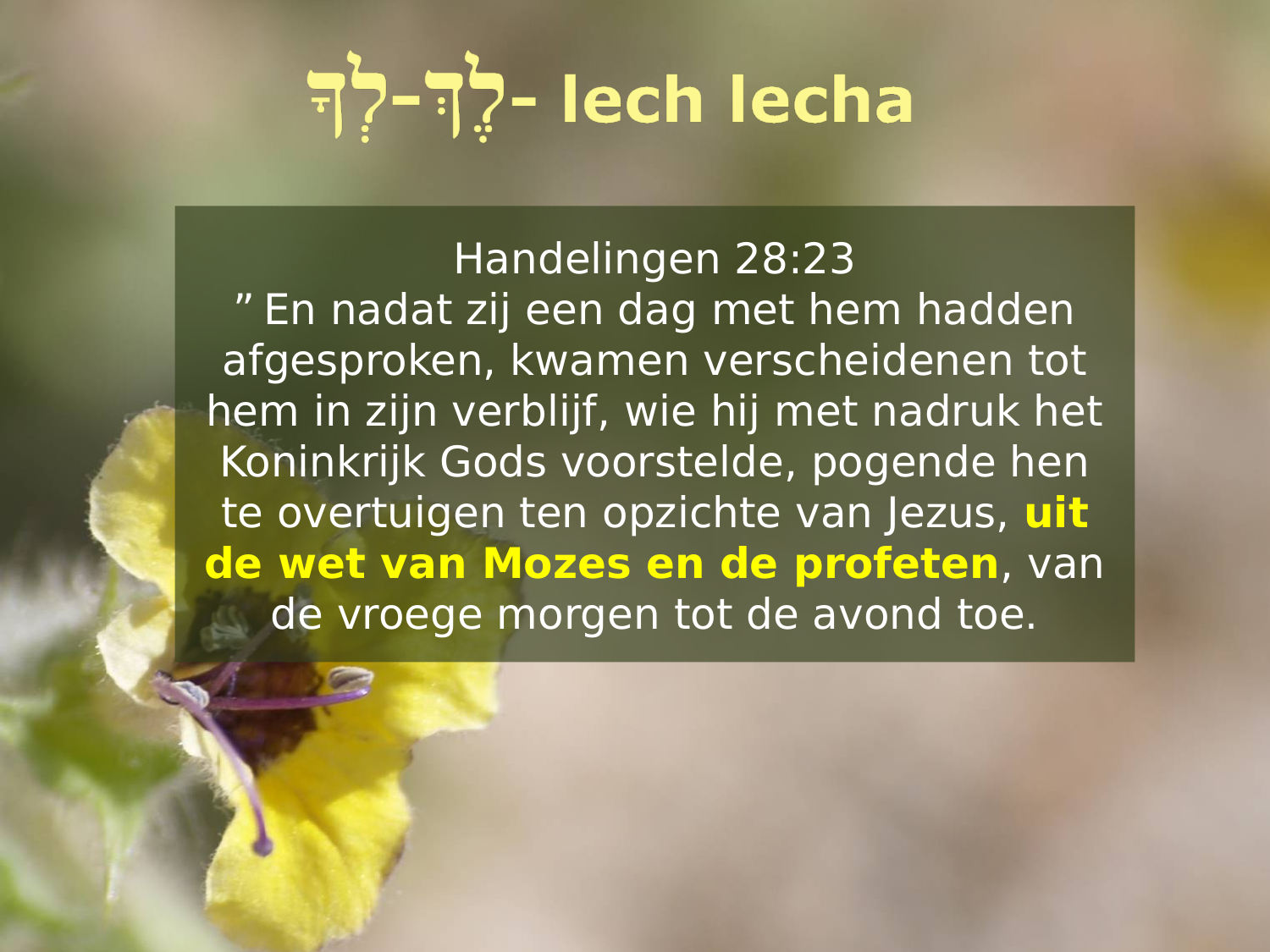

Handelingen 28:23
” En nadat zij een dag met hem hadden afgesproken, kwamen verscheidenen tot hem in zijn verblijf, wie hij met nadruk het Koninkrijk Gods voorstelde, pogende hen te overtuigen ten opzichte van Jezus, uit de wet van Mozes en de profeten, van de vroege morgen tot de avond toe.